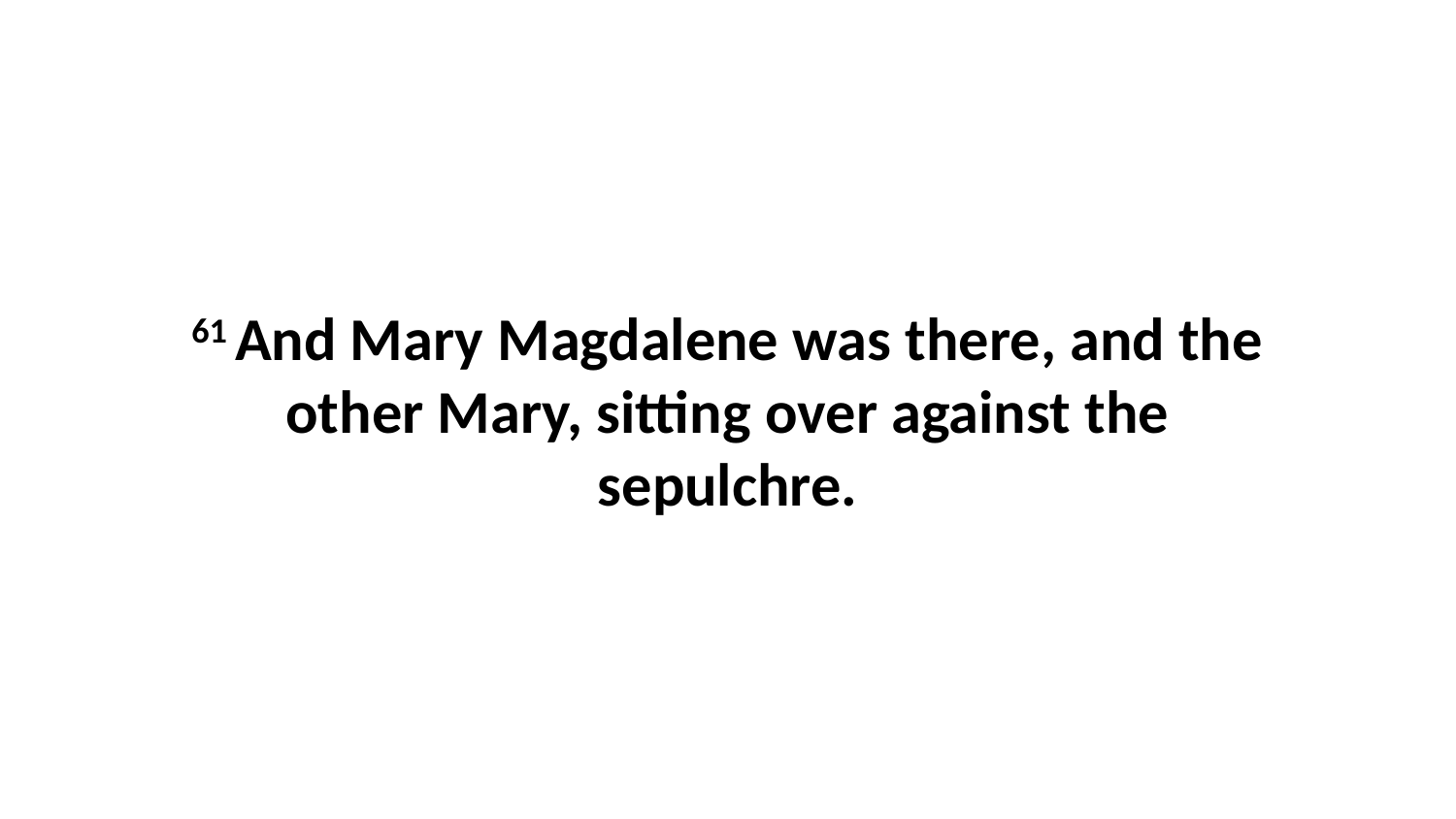

61 And Mary Magdalene was there, and the other Mary, sitting over against the sepulchre.